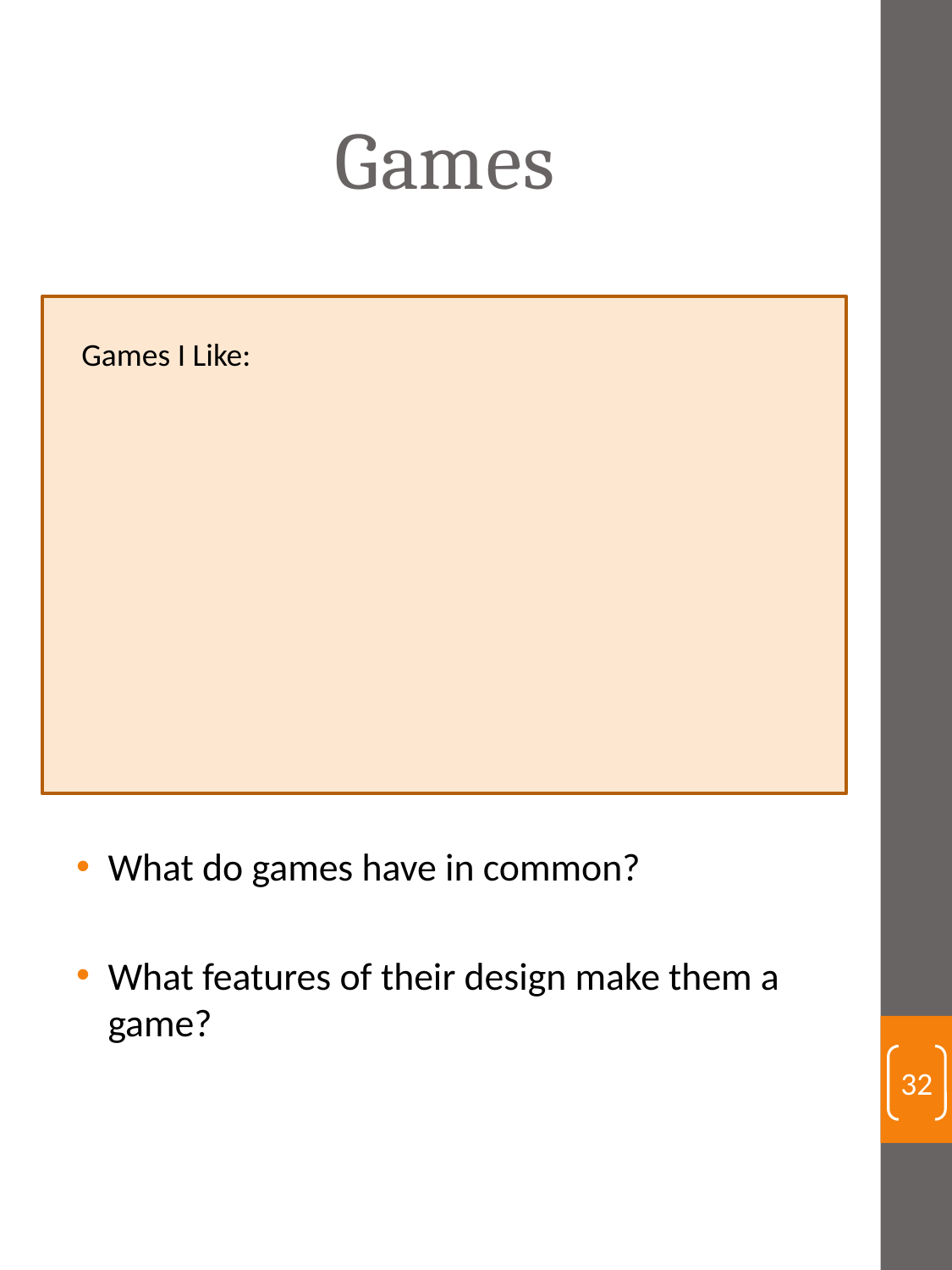

# Games

Games I Like:
What do games have in common?

What features of their design make them a game?

32